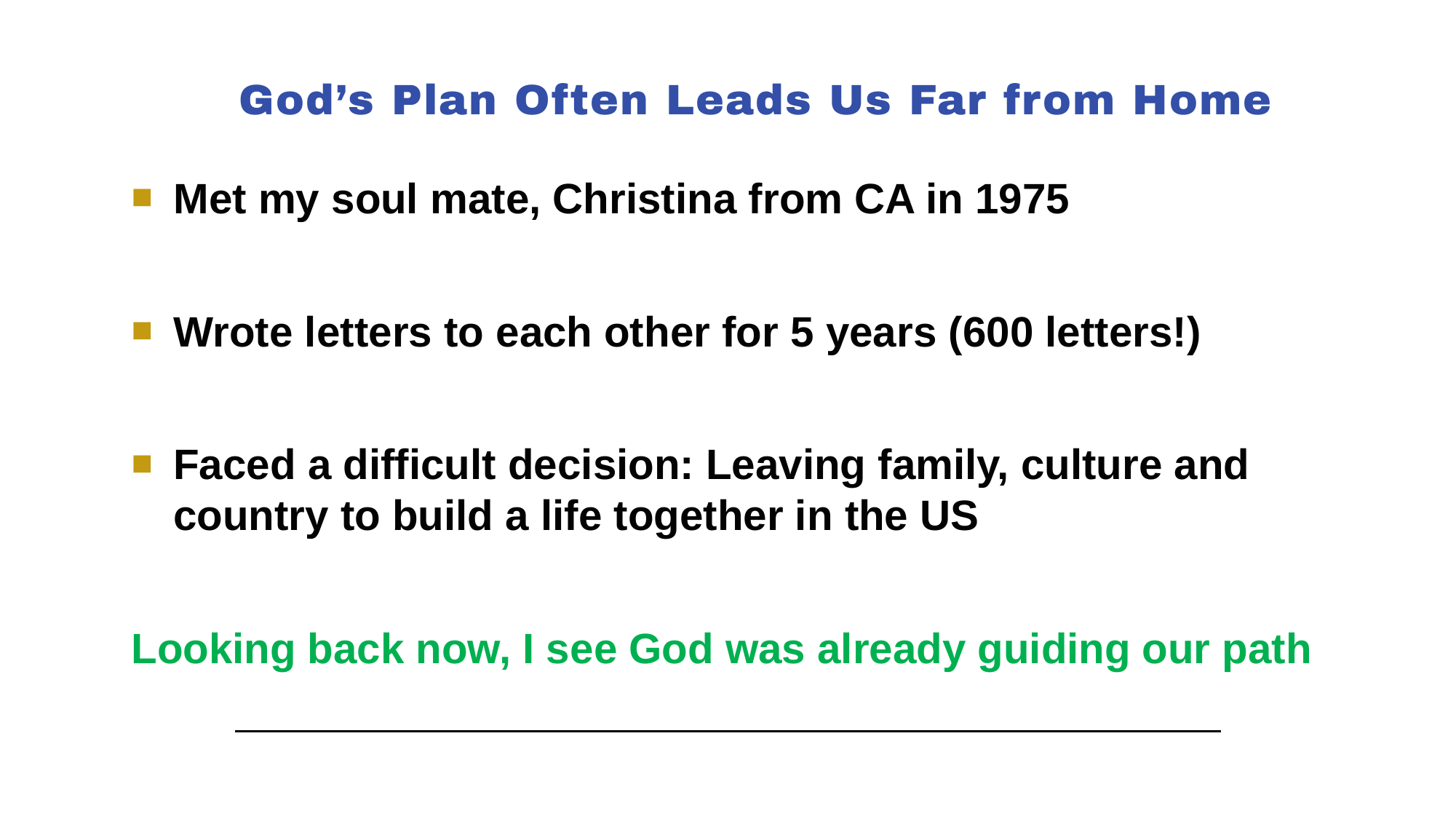

# God’s Plan Often Leads Us Far from Home
Met my soul mate, Christina from CA in 1975

Wrote letters to each other for 5 years (600 letters!)

Faced a difficult decision: Leaving family, culture and country to build a life together in the US

Looking back now, I see God was already guiding our path